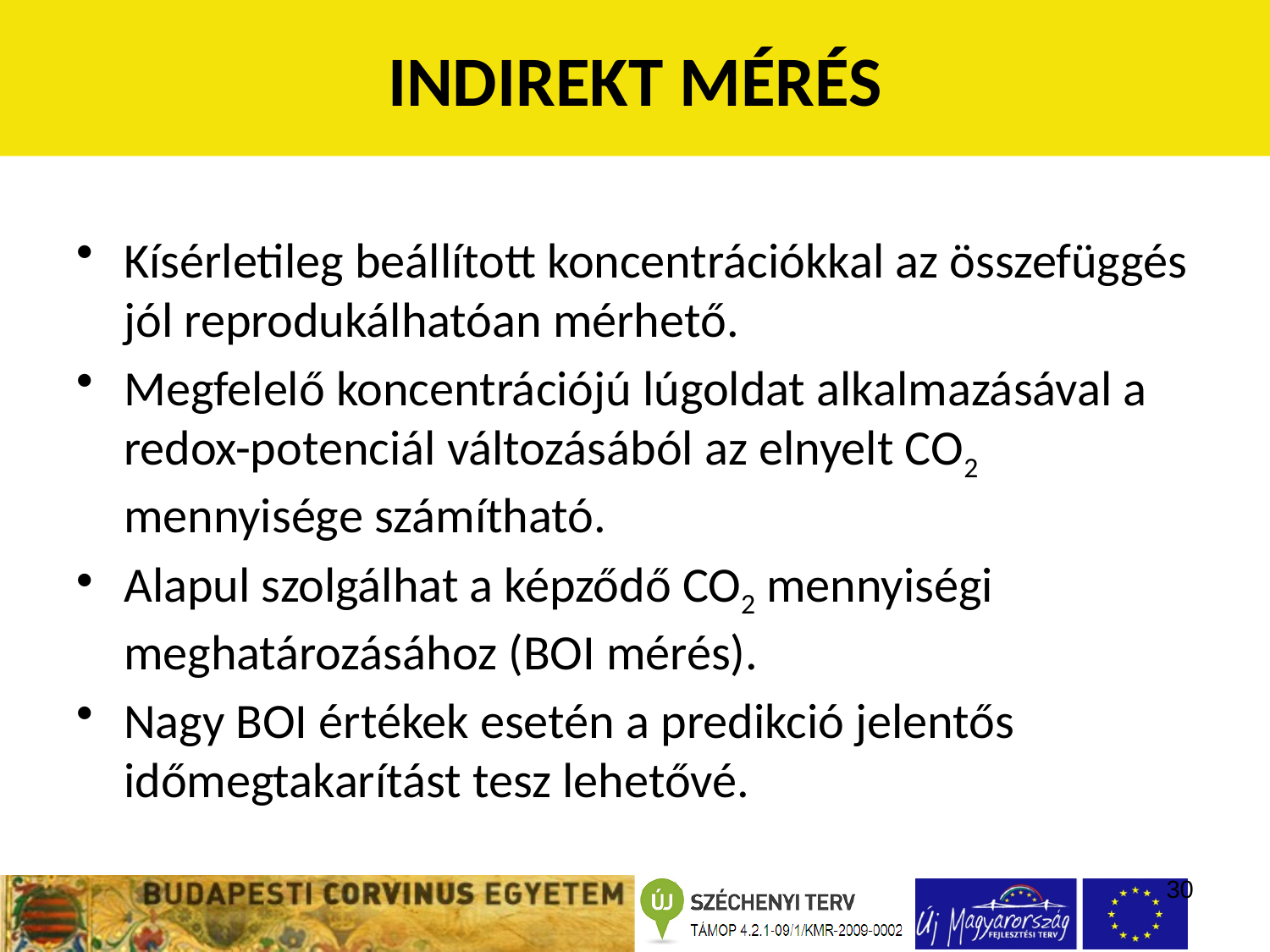

INDIREKT MÉRÉS
Kísérletileg beállított koncentrációkkal az összefüggés jól reprodukálhatóan mérhető.
Megfelelő koncentrációjú lúgoldat alkalmazásával a redox-potenciál változásából az elnyelt CO2 mennyisége számítható.
Alapul szolgálhat a képződő CO2 mennyiségi meghatározásához (BOI mérés).
Nagy BOI értékek esetén a predikció jelentős időmegtakarítást tesz lehetővé.
30